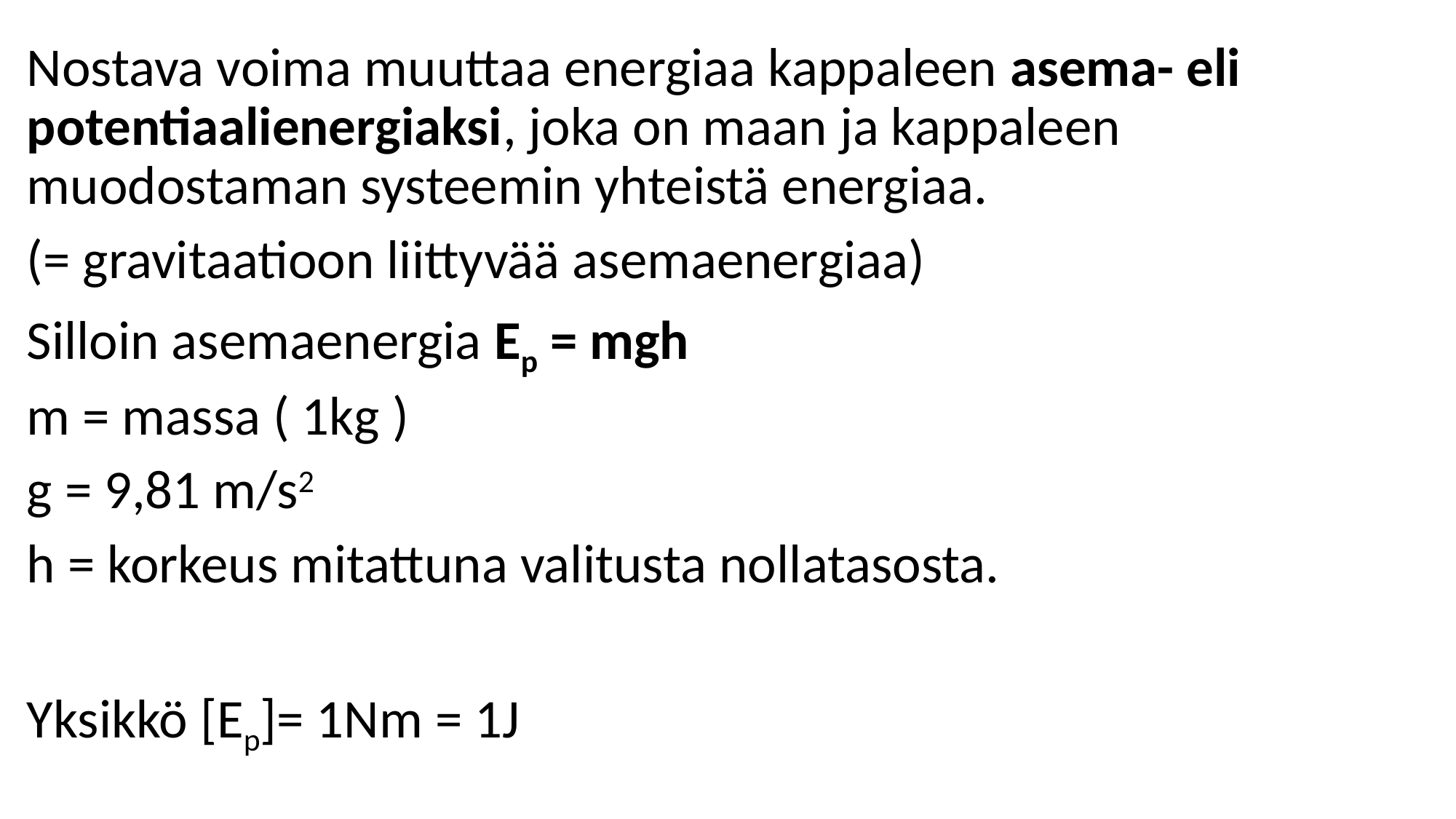

#
Nostava voima muuttaa energiaa kappaleen asema- eli potentiaalienergiaksi, joka on maan ja kappaleen muodostaman systeemin yhteistä energiaa.
(= gravitaatioon liittyvää asemaenergiaa)
Silloin asemaenergia Ep = mgh
m = massa ( 1kg )
g = 9,81 m/s2
h = korkeus mitattuna valitusta nollatasosta.

Yksikkö [Ep]= 1Nm = 1J